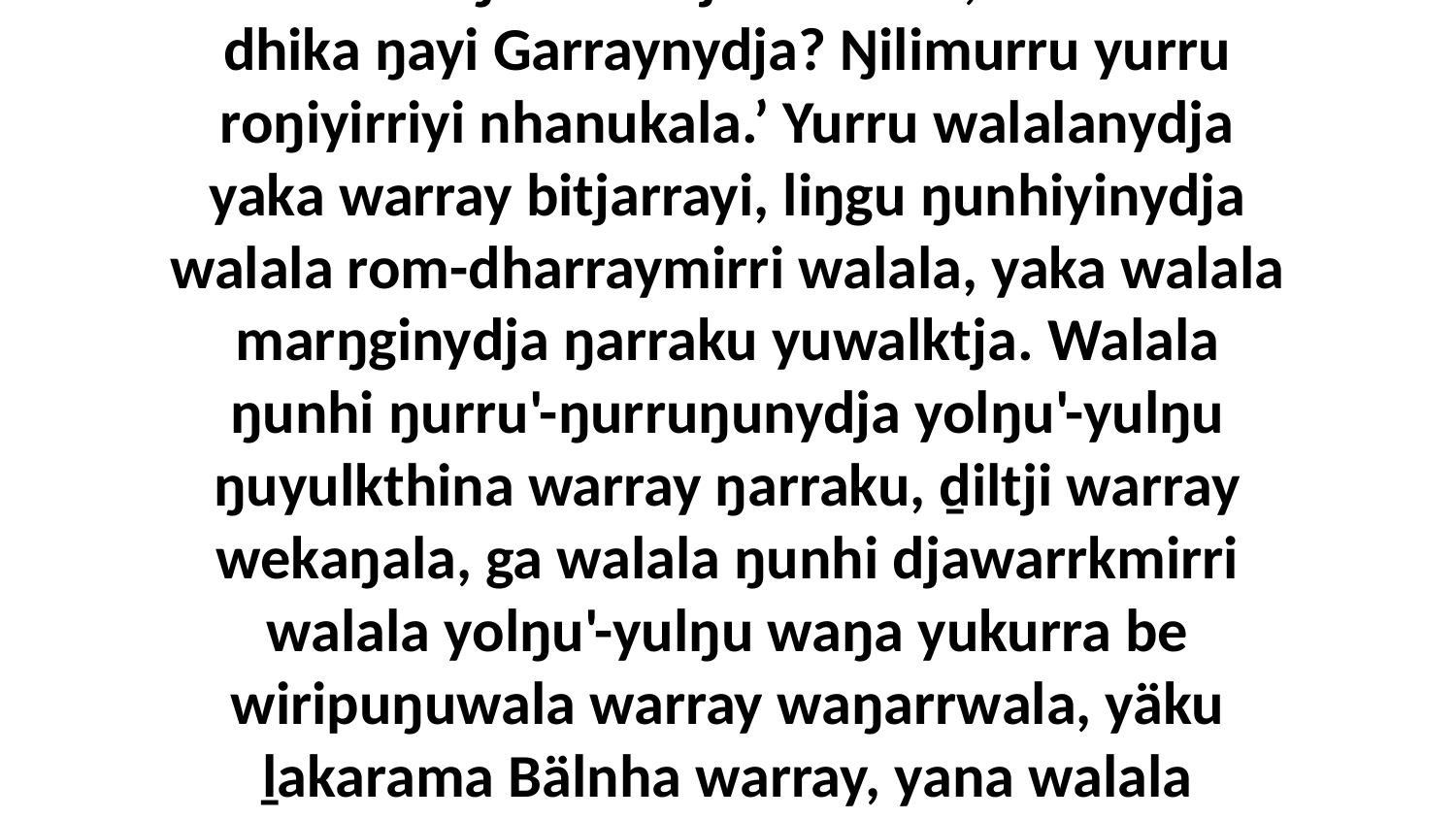

8 Walalanydja bini ŋunhi ḏalkarra'mirrinydja walala waŋanha bitjana muka, ‘Wanhaka dhika ŋayi Garraynydja? Ŋilimurru yurru roŋiyirriyi nhanukala.’ Yurru walalanydja yaka warray bitjarrayi, liŋgu ŋunhiyinydja walala rom-dharraymirri walala, yaka walala marŋginydja ŋarraku yuwalktja. Walala ŋunhi ŋurru'-ŋurruŋunydja yolŋu'-yulŋu ŋuyulkthina warray ŋarraku, ḏiltji warray wekaŋala, ga walala ŋunhi djawarrkmirri walala yolŋu'-yulŋu waŋa yukurra be wiripuŋuwala warray waŋarrwala, yäku ḻakarama Bälnha warray, yana walala ḻayḻayyunna yukurra ŋunhilina be nhäŋiniŋŋurana romŋura.